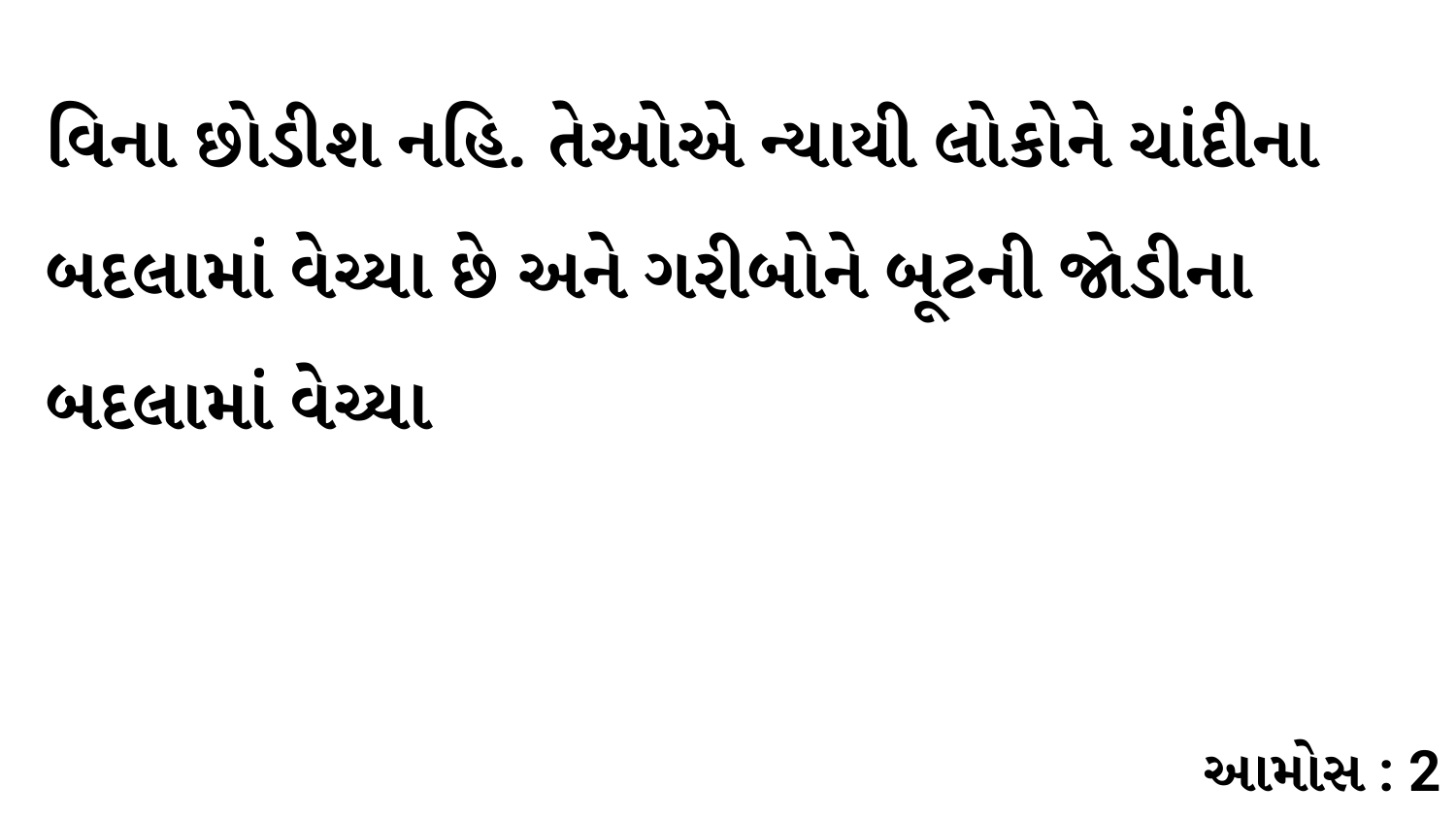

વિના છોડીશ નહિ. તેઓએ ન્યાયી લોકોને ચાંદીના બદલામાં વેચ્યા છે અને ગરીબોને બૂટની જોડીના બદલામાં વેચ્યા
આમોસ : 2